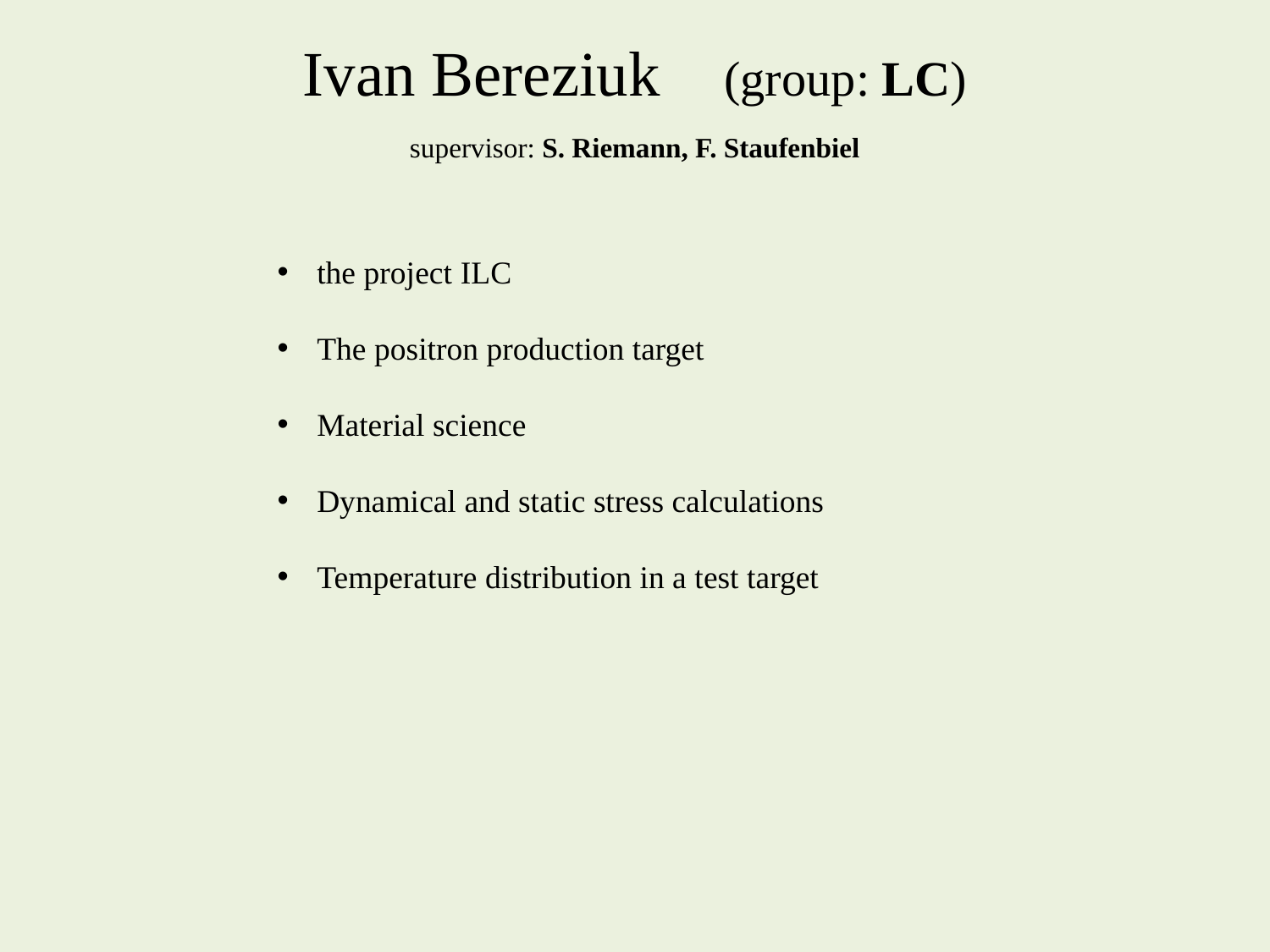

Ivan Bereziuk    (group: LC)
supervisor: S. Riemann, F. Staufenbiel
the project ILC

The positron production target

Material science

Dynamical and static stress calculations

Temperature distribution in a test target